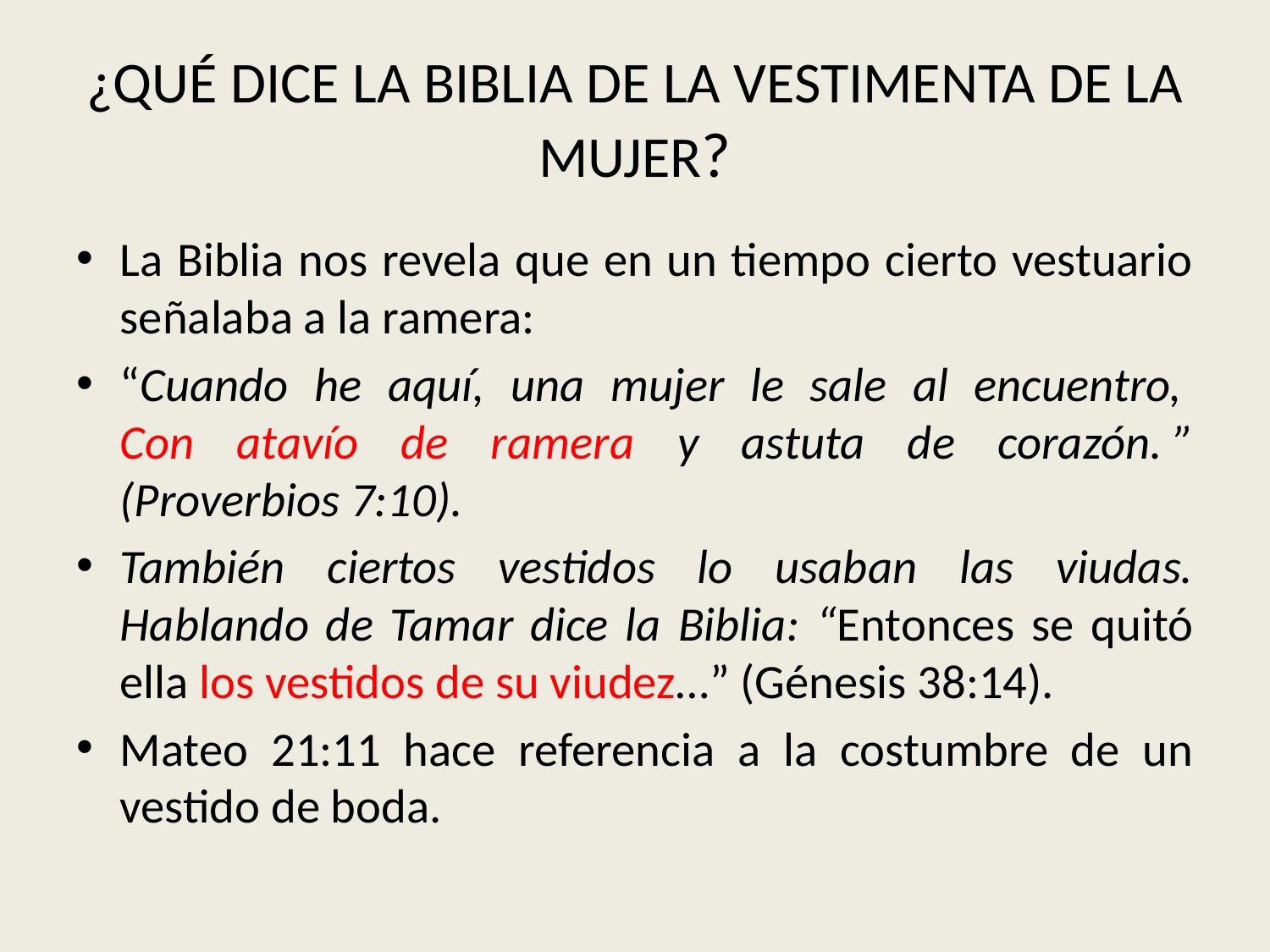

# ¿QUÉ DICE LA BIBLIA DE LA VESTIMENTA DE LA MUJER?
La Biblia nos revela que en un tiempo cierto vestuario señalaba a la ramera:
“Cuando he aquí, una mujer le sale al encuentro, 
Con atavío de ramera y astuta de corazón. ” (Proverbios 7:10).
También ciertos vestidos lo usaban las viudas. Hablando de Tamar dice la Biblia: “Entonces se quitó ella los vestidos de su viudez…” (Génesis 38:14).
Mateo 21:11 hace referencia a la costumbre de un vestido de boda.